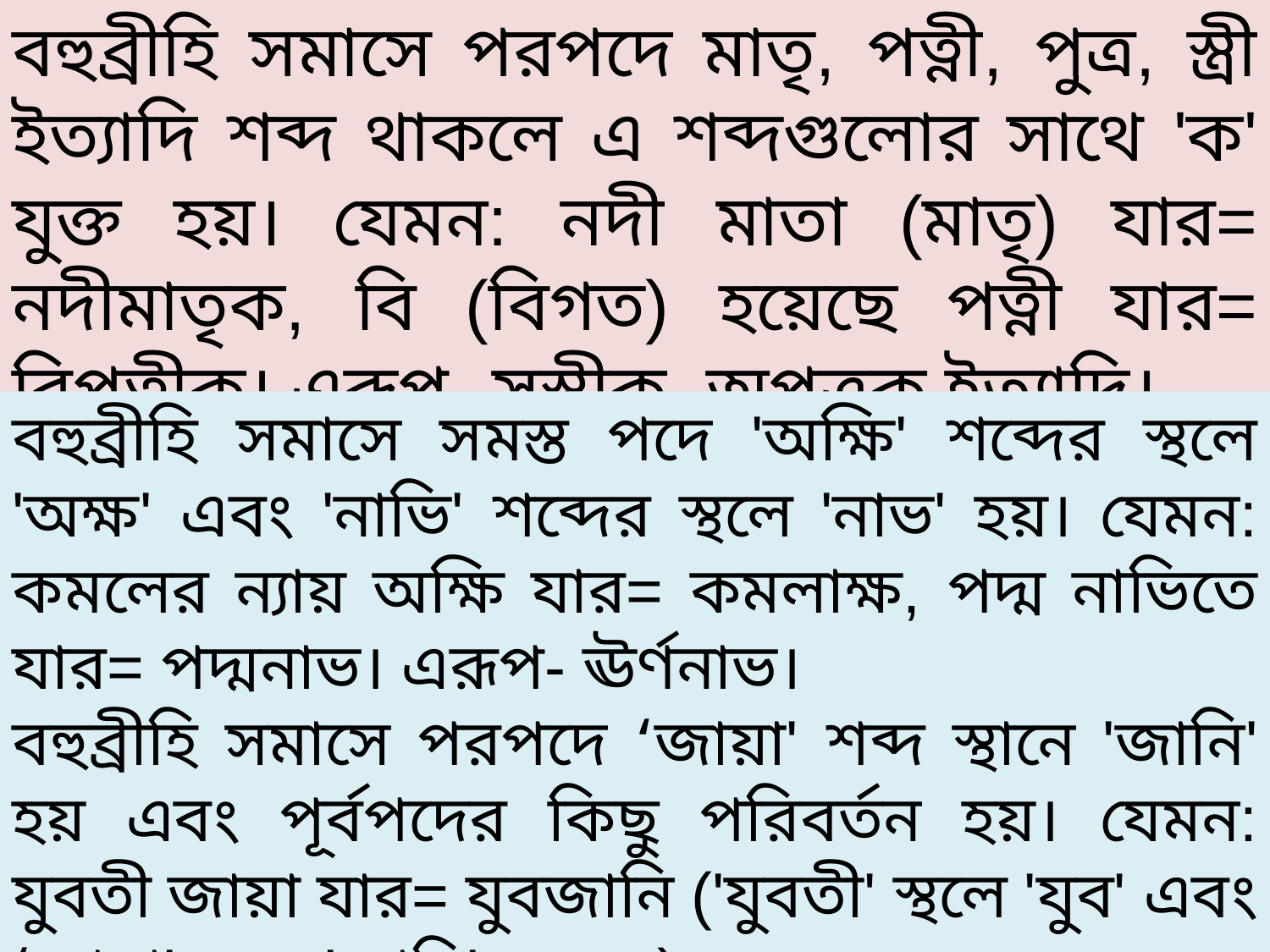

বহুব্রীহি সমাসে পরপদে মাতৃ, পত্নী, পুত্র, স্ত্রী ইত্যাদি শব্দ থাকলে এ শব্দগুলোর সাথে 'ক' যুক্ত হয়। যেমন: নদী মাতা (মাতৃ) যার= নদীমাতৃক, বি (বিগত) হয়েছে পত্নী যার= বিপত্নীক। এরূপ- সস্ত্রীক, অপুত্রক ইত্যাদি।
বহুব্রীহি সমাসে সমস্ত পদে 'অক্ষি' শব্দের স্থলে 'অক্ষ' এবং 'নাভি' শব্দের স্থলে 'নাভ' হয়। যেমন: কমলের ন্যায় অক্ষি যার= কমলাক্ষ, পদ্ম নাভিতে যার= পদ্মনাভ। এরূপ- ঊর্ণনাভ।
বহুব্রীহি সমাসে পরপদে ‘জায়া' শব্দ স্থানে 'জানি' হয় এবং পূর্বপদের কিছু পরিবর্তন হয়। যেমন: যুবতী জায়া যার= যুবজানি ('যুবতী' স্থলে 'যুব' এবং ‘জায়া' স্থলে 'জানি' হয়েছে)।